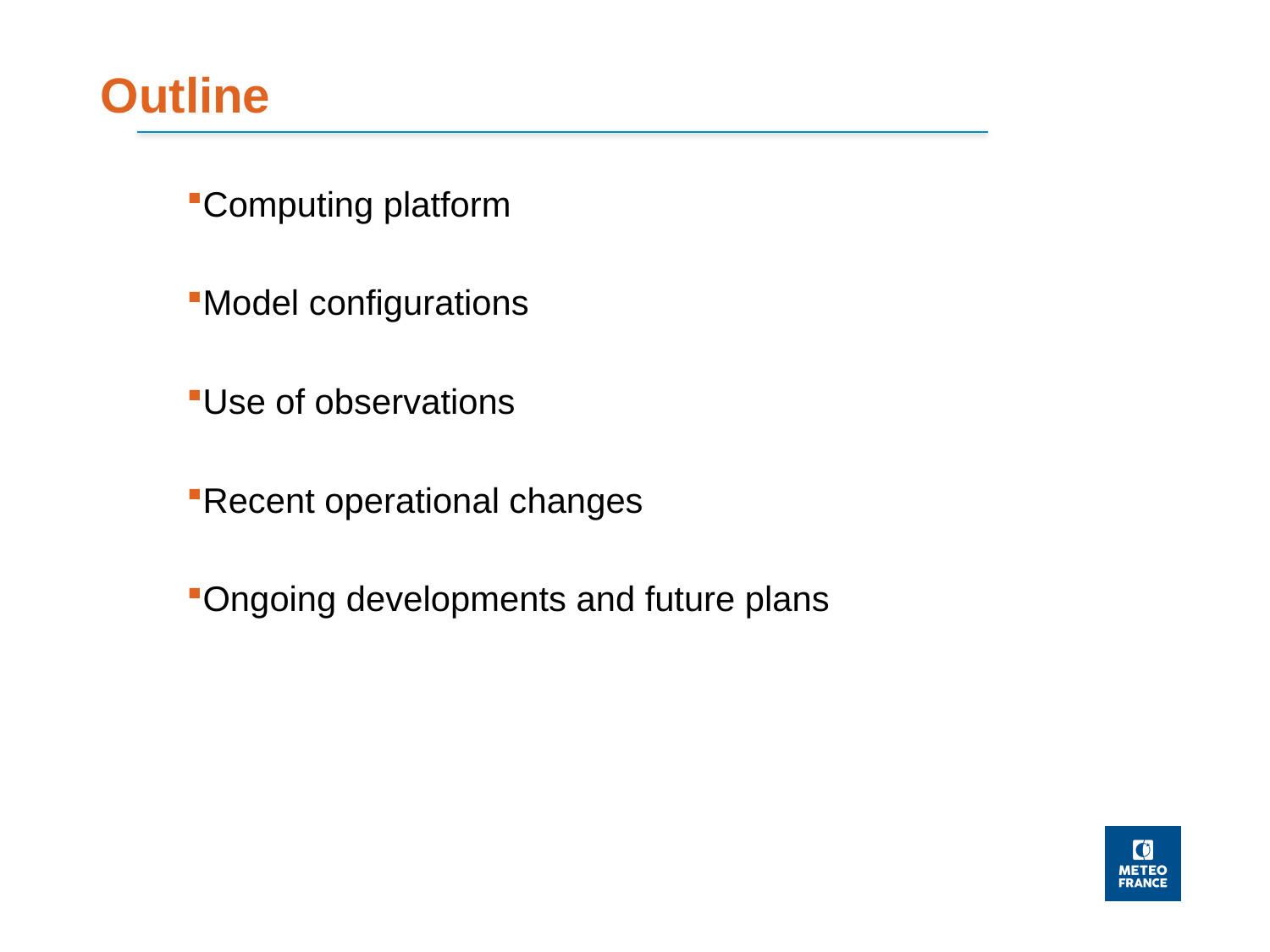

Outline
Computing platform

Model configurations

Use of observations

Recent operational changes

Ongoing developments and future plans